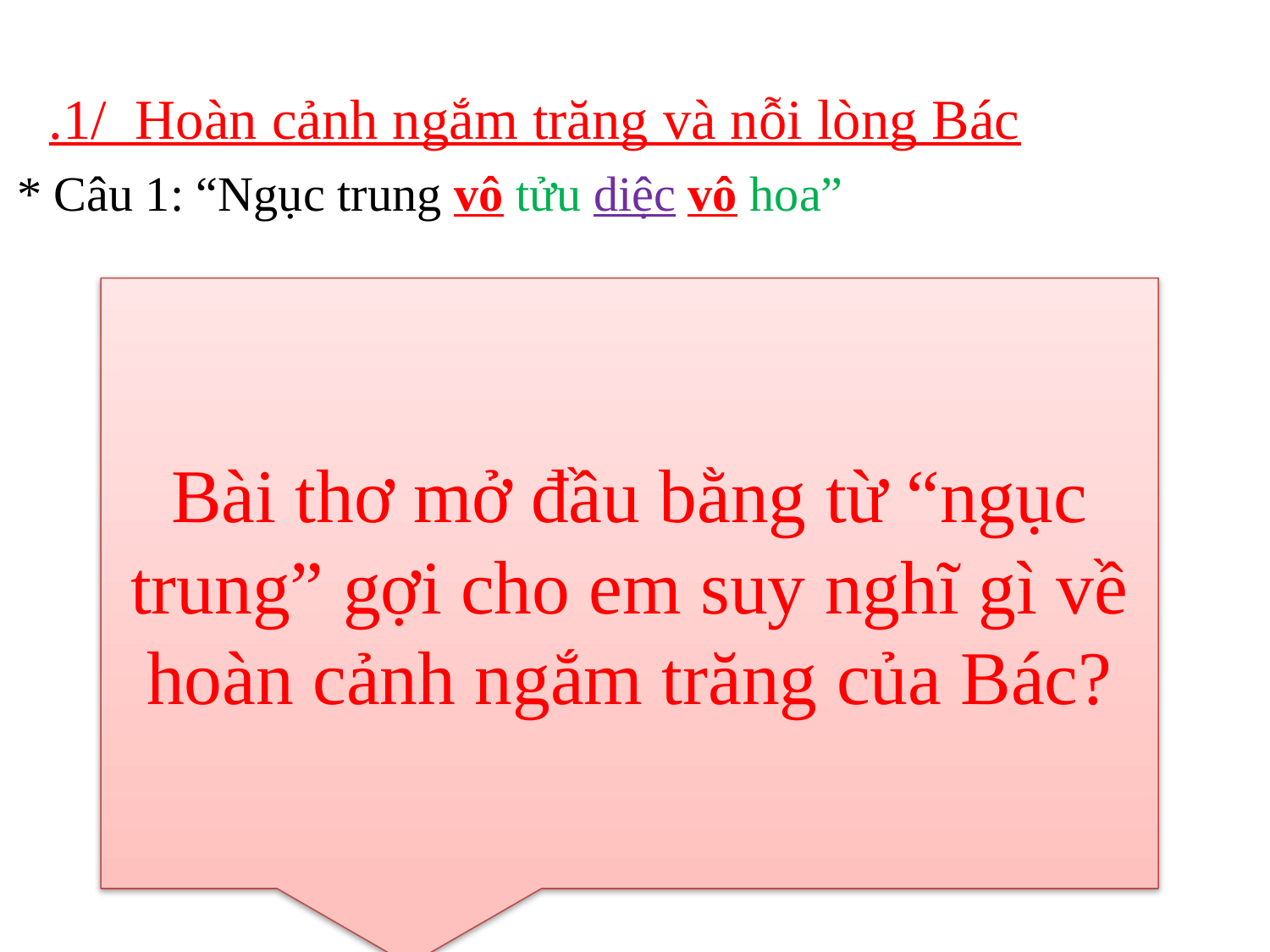

.1/  Hoàn cảnh ngắm trăng và nỗi lòng Bác
* Câu 1: “Ngục trung vô tửu diệc vô hoa”

               -Trong tù không rượu cũng không hoa
Bài thơ mở đầu bằng từ “ngục trung” gợi cho em suy nghĩ gì về hoàn cảnh ngắm trăng của Bác?